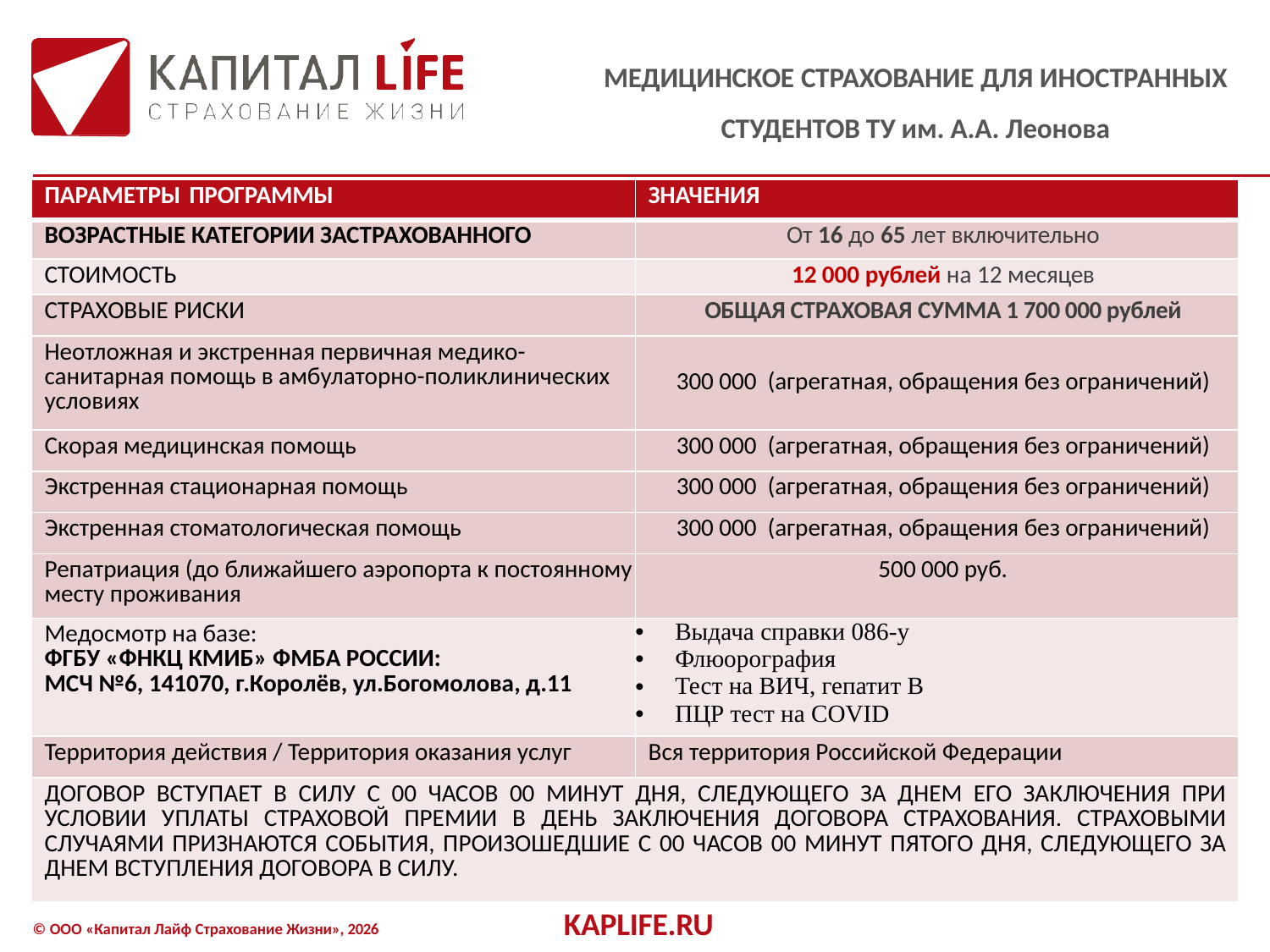

МЕДИЦИНСКОЕ СТРАХОВАНИЕ ДЛЯ ИНОСТРАННЫХ СТУДЕНТОВ ТУ им. А.А. Леонова
| ПАРАМЕТРЫ ПРОГРАММЫ | ЗНАЧЕНИЯ |
| --- | --- |
| ВОЗРАСТНЫЕ КАТЕГОРИИ ЗАСТРАХОВАННОГО | От 16 до 65 лет включительно |
| СТОИМОСТЬ | 12 000 рублей на 12 месяцев |
| СТРАХОВЫЕ РИСКИ | ОБЩАЯ СТРАХОВАЯ СУММА 1 700 000 рублей |
| Неотложная и экстренная первичная медико-санитарная помощь в амбулаторно-поликлинических условиях | 300 000 (агрегатная, обращения без ограничений) |
| Скорая медицинская помощь | 300 000 (агрегатная, обращения без ограничений) |
| Экстренная стационарная помощь | 300 000 (агрегатная, обращения без ограничений) |
| Экстренная стоматологическая помощь | 300 000 (агрегатная, обращения без ограничений) |
| Репатриация (до ближайшего аэропорта к постоянному месту проживания | 500 000 руб. |
| Медосмотр на базе: ФГБУ «ФНКЦ КМИБ» ФМБА РОССИИ: МСЧ №6, 141070, г.Королёв, ул.Богомолова, д.11 | Выдача справки 086-у Флюорография Тест на ВИЧ, гепатит В ПЦР тест на COVID |
| Территория действия / Территория оказания услуг | Вся территория Российской Федерации |
| ДОГОВОР ВСТУПАЕТ В СИЛУ С 00 ЧАСОВ 00 МИНУТ ДНЯ, СЛЕДУЮЩЕГО ЗА ДНЕМ ЕГО ЗАКЛЮЧЕНИЯ ПРИ УСЛОВИИ УПЛАТЫ СТРАХОВОЙ ПРЕМИИ В ДЕНЬ ЗАКЛЮЧЕНИЯ ДОГОВОРА СТРАХОВАНИЯ. СТРАХОВЫМИ СЛУЧАЯМИ ПРИЗНАЮТСЯ СОБЫТИЯ, ПРОИЗОШЕДШИЕ С 00 ЧАСОВ 00 МИНУТ ПЯТОГО ДНЯ, СЛЕДУЮЩЕГО ЗА ДНЕМ ВСТУПЛЕНИЯ ДОГОВОРА В СИЛУ. |  |
KAPLIFE.RU
© ООО «Капитал Лайф Страхование Жизни», 2026